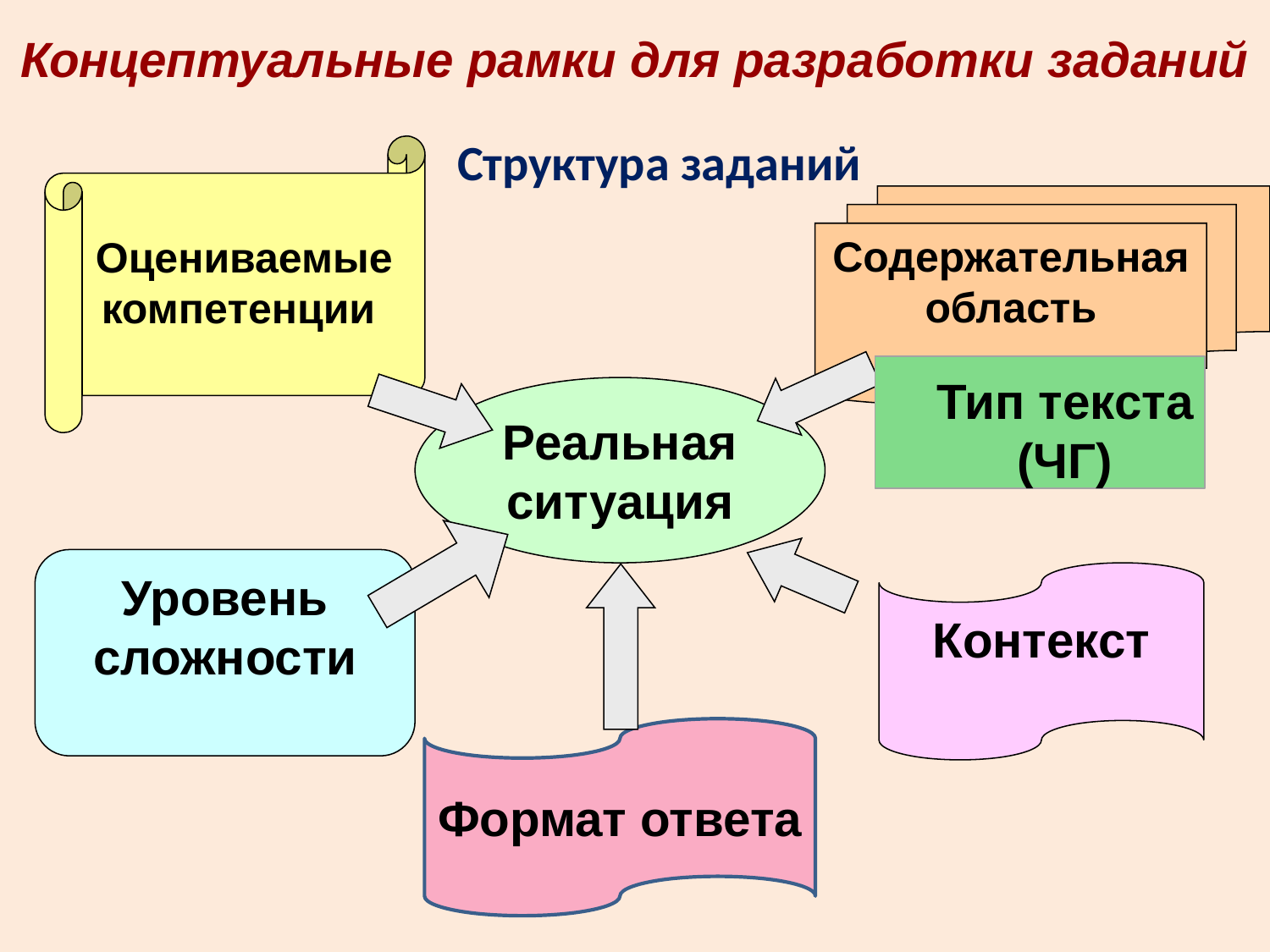

# Концептуальные рамки для разработки заданий
Структура заданий

Оцениваемые компетенции
Содержательная область

Реальная ситуация

Уровень сложности
Контекст

Формат ответа
Тип текста (ЧГ)